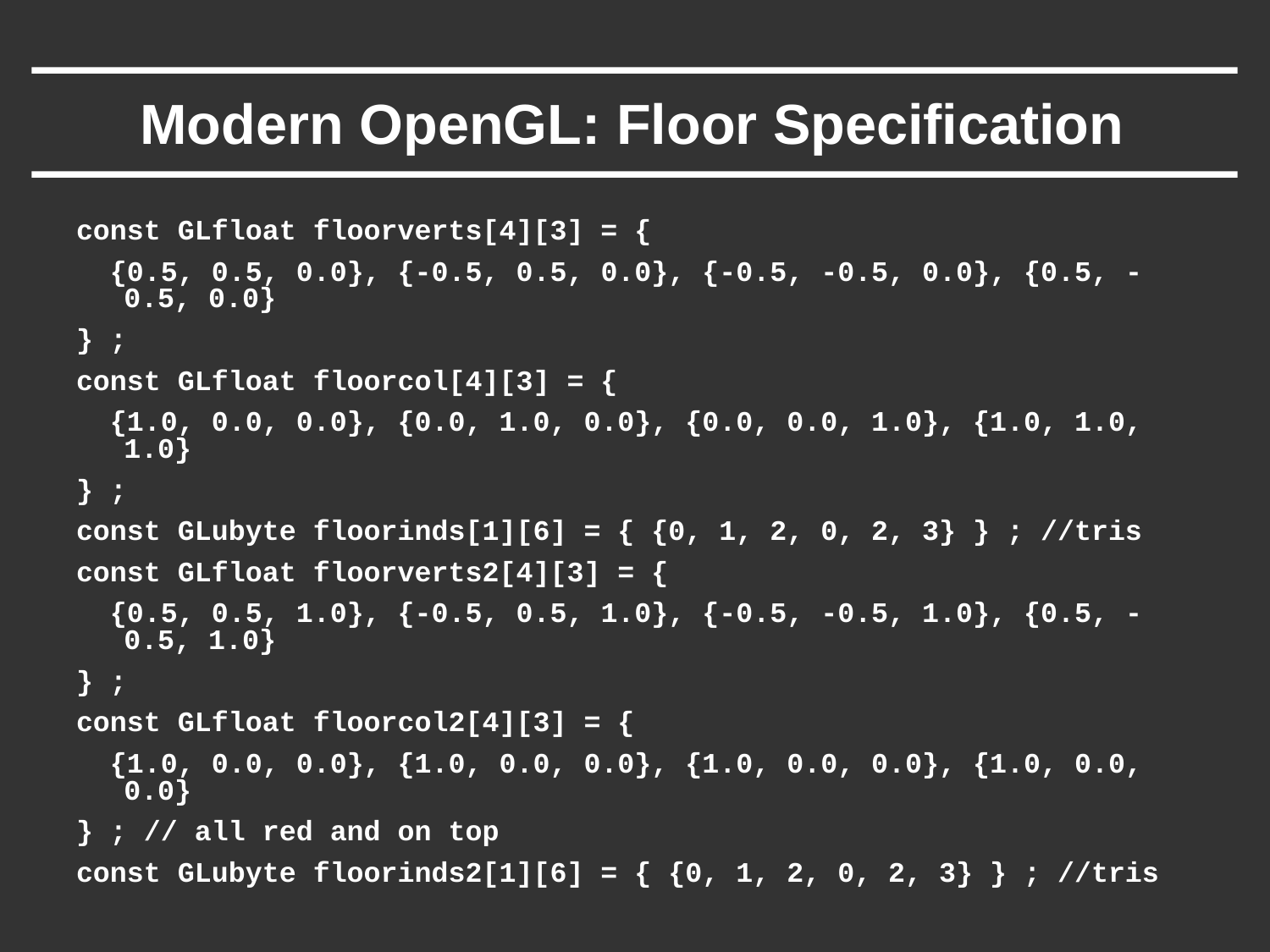

# Modern OpenGL: Floor Specification
const GLfloat floorverts[4][3] = {
  {0.5, 0.5, 0.0}, {-0.5, 0.5, 0.0}, {-0.5, -0.5, 0.0}, {0.5, -0.5, 0.0}
} ;
const GLfloat floorcol[4][3] = {
  {1.0, 0.0, 0.0}, {0.0, 1.0, 0.0}, {0.0, 0.0, 1.0}, {1.0, 1.0, 1.0}
} ;
const GLubyte floorinds[1][6] = { {0, 1, 2, 0, 2, 3} } ; //tris
const GLfloat floorverts2[4][3] = {
  {0.5, 0.5, 1.0}, {-0.5, 0.5, 1.0}, {-0.5, -0.5, 1.0}, {0.5, -0.5, 1.0}
} ;
const GLfloat floorcol2[4][3] = {
  {1.0, 0.0, 0.0}, {1.0, 0.0, 0.0}, {1.0, 0.0, 0.0}, {1.0, 0.0, 0.0}
} ; // all red and on top
const GLubyte floorinds2[1][6] = { {0, 1, 2, 0, 2, 3} } ; //tris